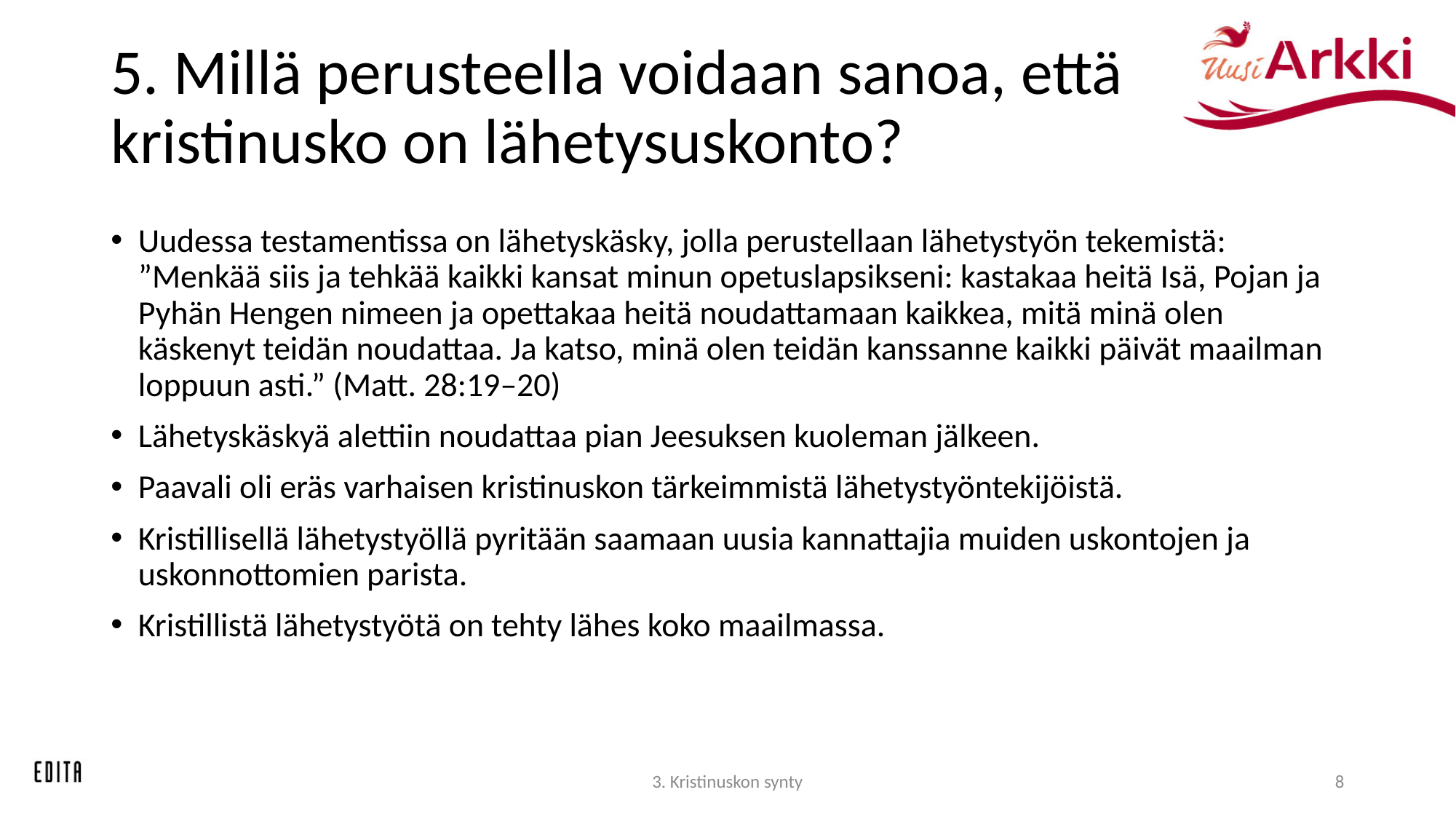

# 5. Millä perusteella voidaan sanoa, että kristinusko on lähetysuskonto?
Uudessa testamentissa on lähetyskäsky, jolla perustellaan lähetystyön tekemistä: ”Menkää siis ja tehkää kaikki kansat minun opetuslapsikseni: kastakaa heitä Isä, Pojan ja Pyhän Hengen nimeen ja opettakaa heitä noudattamaan kaikkea, mitä minä olen käskenyt teidän noudattaa. Ja katso, minä olen teidän kanssanne kaikki päivät maailman loppuun asti.” (Matt. 28:19–20)
Lähetyskäskyä alettiin noudattaa pian Jeesuksen kuoleman jälkeen.
Paavali oli eräs varhaisen kristinuskon tärkeimmistä lähetystyöntekijöistä.
Kristillisellä lähetystyöllä pyritään saamaan uusia kannattajia muiden uskontojen ja uskonnottomien parista.
Kristillistä lähetystyötä on tehty lähes koko maailmassa.
3. Kristinuskon synty
8